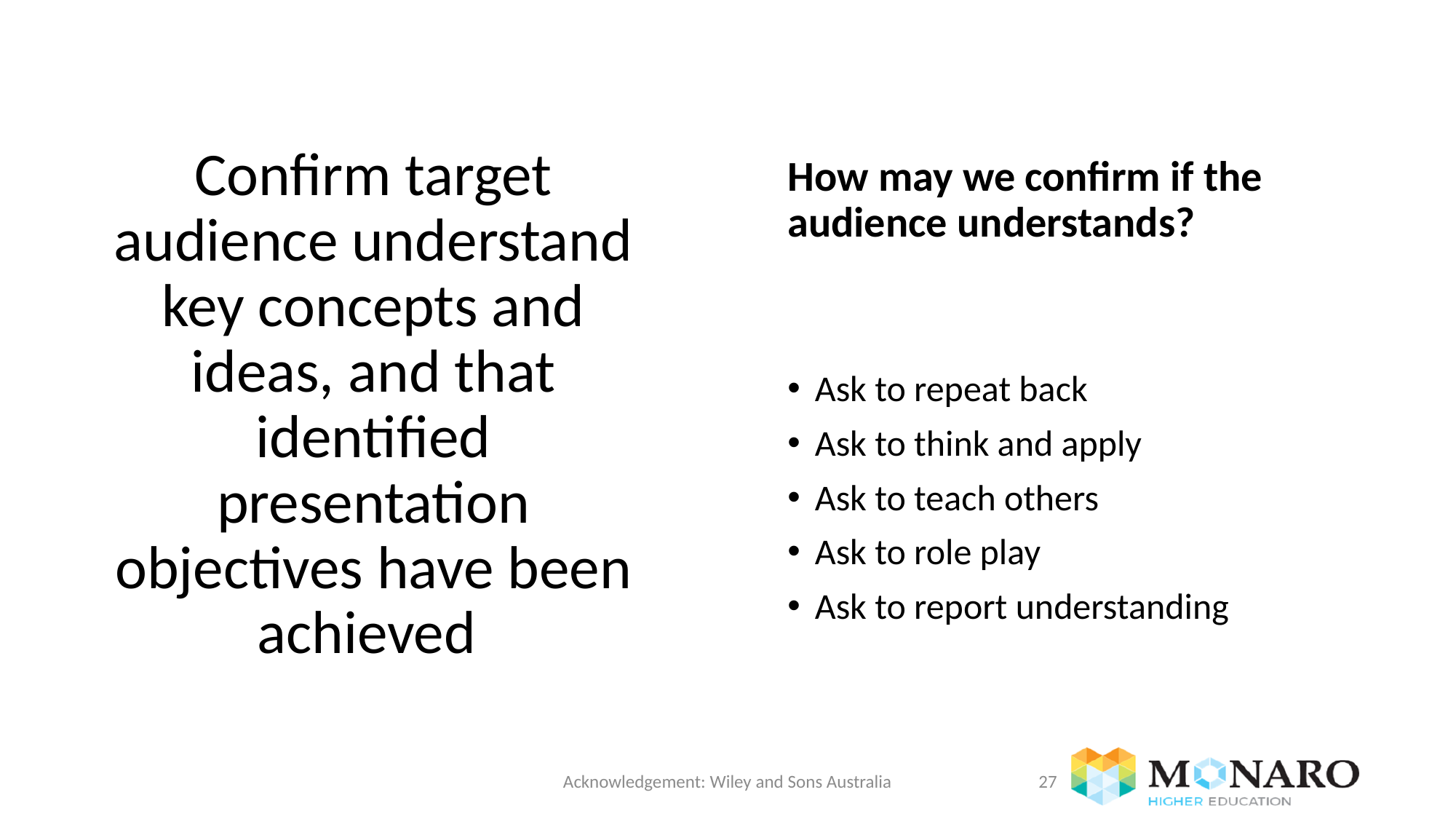

How may we confirm if the audience understands?

Ask to repeat back
Ask to think and apply
Ask to teach others
Ask to role play
Ask to report understanding

# Confirm target audience understand key concepts and ideas, and that identified presentation objectives have been achieved
Acknowledgement: Wiley and Sons Australia
27